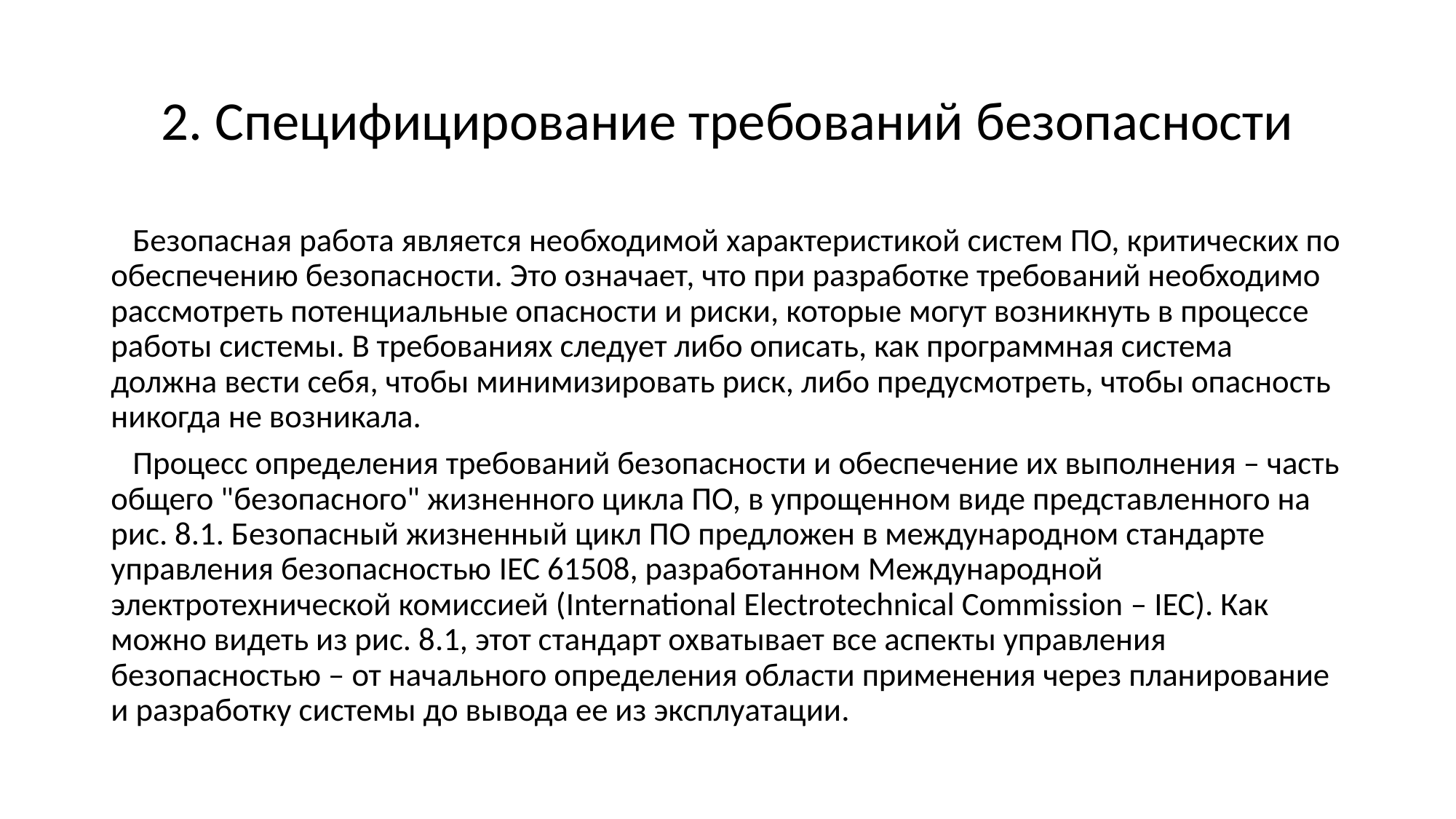

# 2. Специфицирование требований безопасности
   Безопасная работа является необходимой характеристикой систем ПО, критических по обеспечению безопасности. Это означает, что при разработке требований необходимо рассмотреть потенциальные опасности и риски, которые могут возникнуть в процессе работы системы. В требованиях следует либо описать, как программная система должна вести себя, чтобы минимизировать риск, либо предусмотреть, чтобы опасность никогда не возникала.
   Процесс определения требований безопасности и обеспечение их выполнения – часть общего "безопасного" жизненного цикла ПО, в упрощенном виде представленного на рис. 8.1. Безопасный жизненный цикл ПО предложен в международном стандарте управления безопасностью IEC 61508, разработанном Международной электротехнической комиссией (International Electrotechnical Commission – IEC). Как можно видеть из рис. 8.1, этот стандарт охватывает все аспекты управления безопасностью – от начального определения области применения через планирование и разработку системы до вывода ее из эксплуатации.